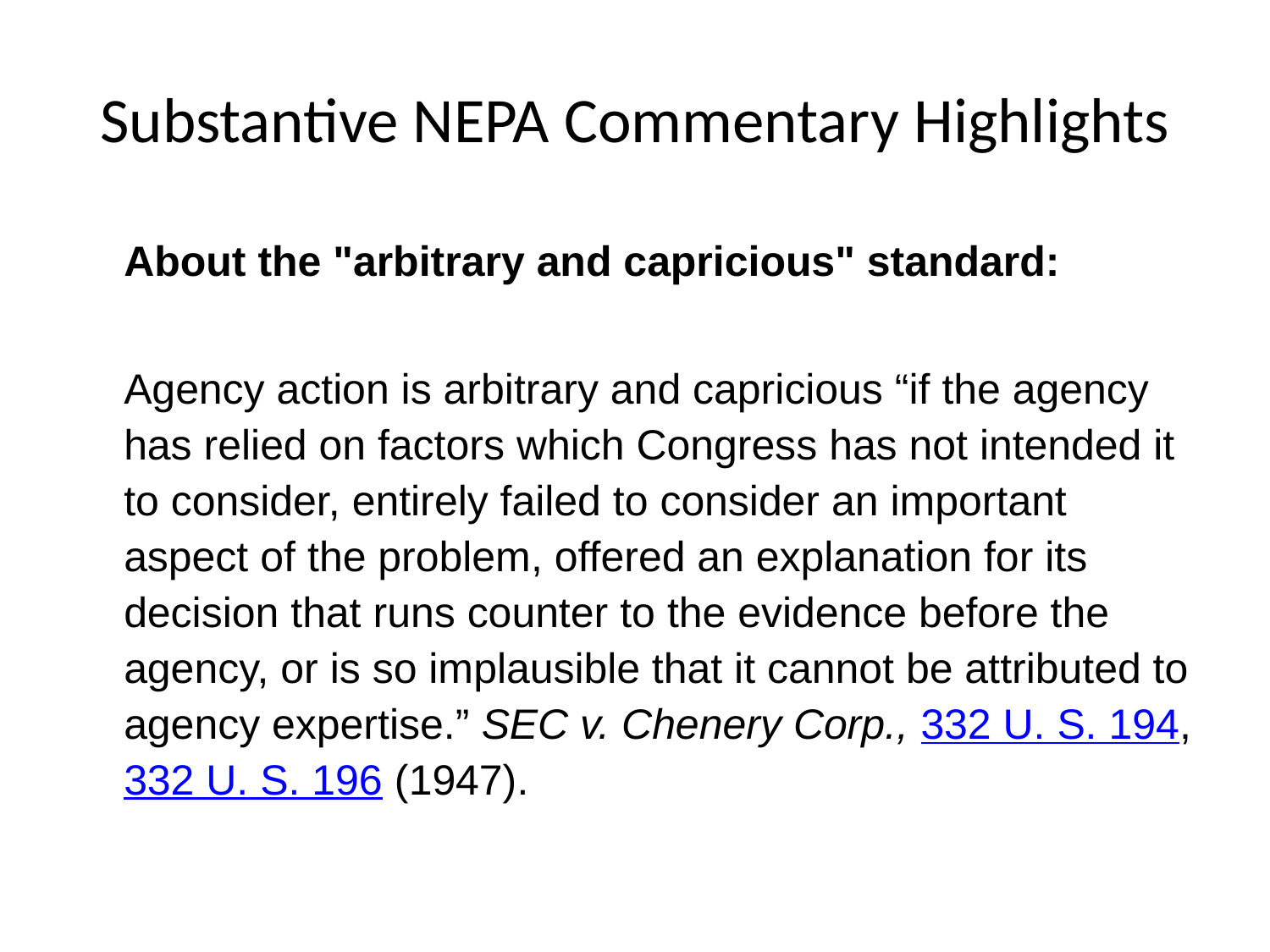

# Substantive NEPA Commentary Highlights
	About the "arbitrary and capricious" standard:

	Agency action is arbitrary and capricious “if the agency has relied on factors which Congress has not intended it to consider, entirely failed to consider an important aspect of the problem, offered an explanation for its decision that runs counter to the evidence before the agency, or is so implausible that it cannot be attributed to agency expertise.” SEC v. Chenery Corp., 332 U. S. 194, 332 U. S. 196 (1947).